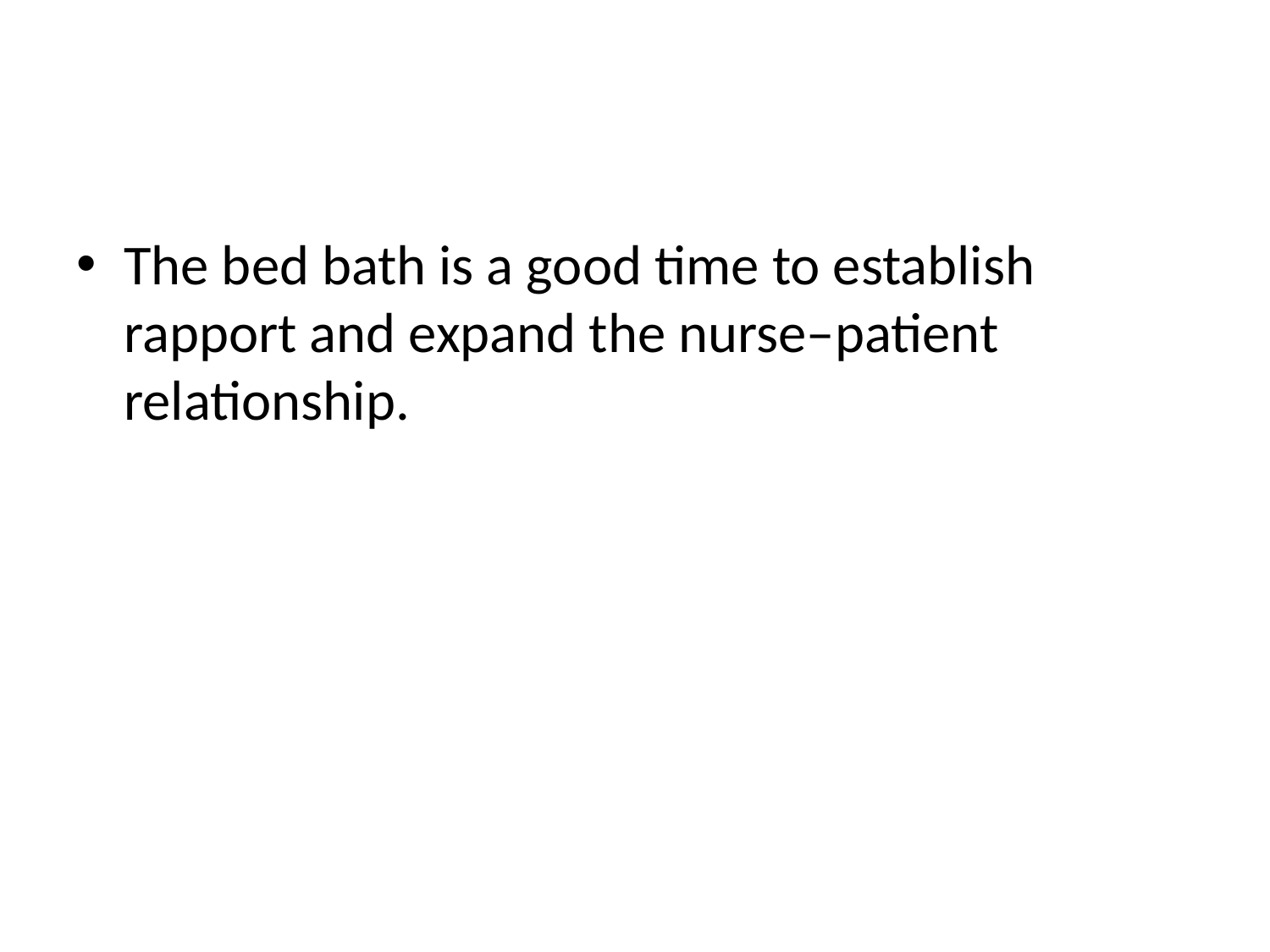

#
The bed bath is a good time to establish rapport and expand the nurse–patient relationship.